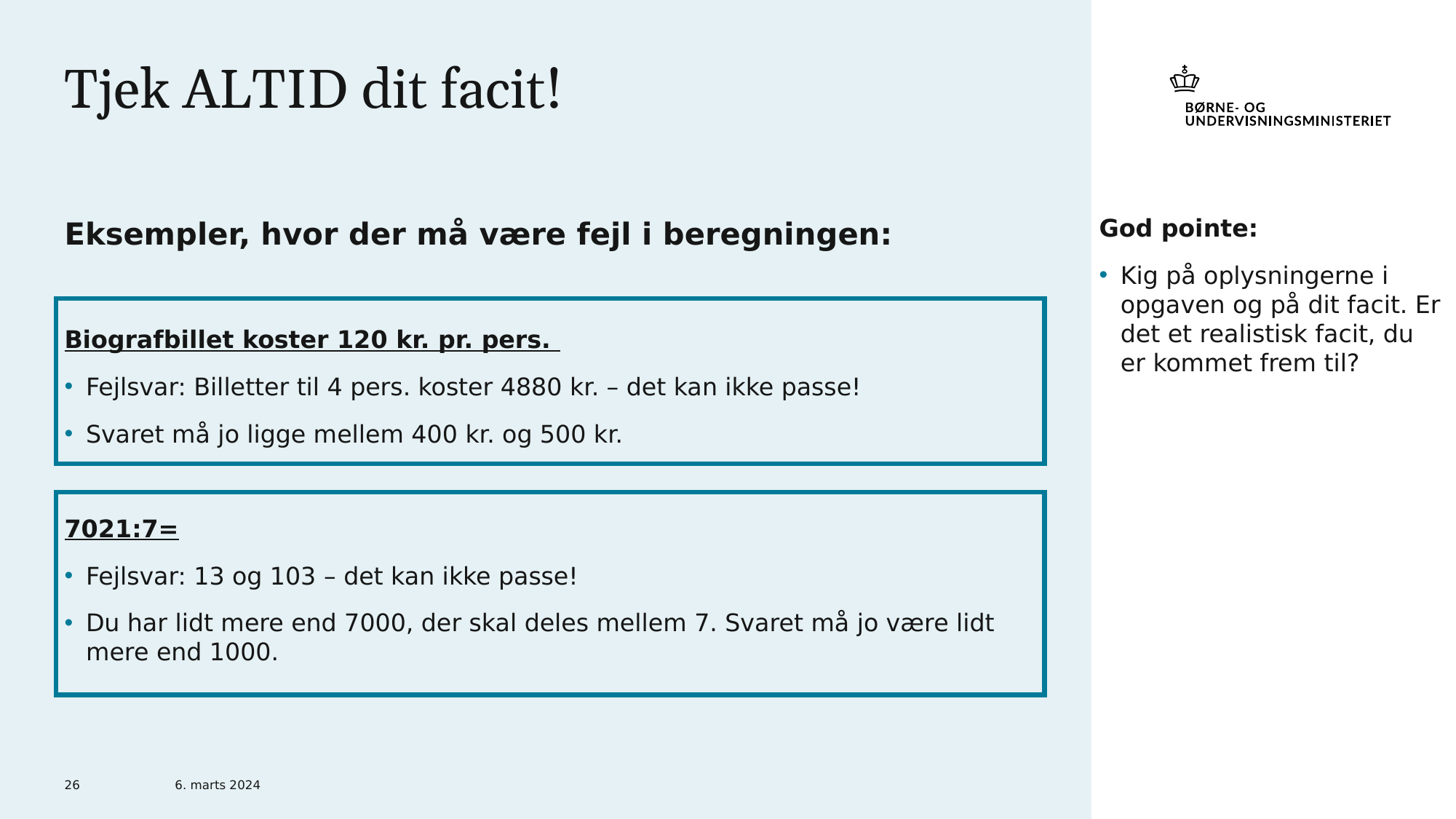

# Tjek ALTID dit facit!

God pointe:
Kig på oplysningerne i opgaven og på dit facit. Er det et realistisk facit, du er kommet frem til?

Eksempler, hvor der må være fejl i beregningen:

Biografbillet koster 120 kr. pr. pers.
Fejlsvar: Billetter til 4 pers. koster 4880 kr. – det kan ikke passe!
Svaret må jo ligge mellem 400 kr. og 500 kr.

7021:7=
Fejlsvar: 13 og 103 – det kan ikke passe!
Du har lidt mere end 7000, der skal deles mellem 7. Svaret må jo være lidt mere end 1000.

26
6. marts 2024